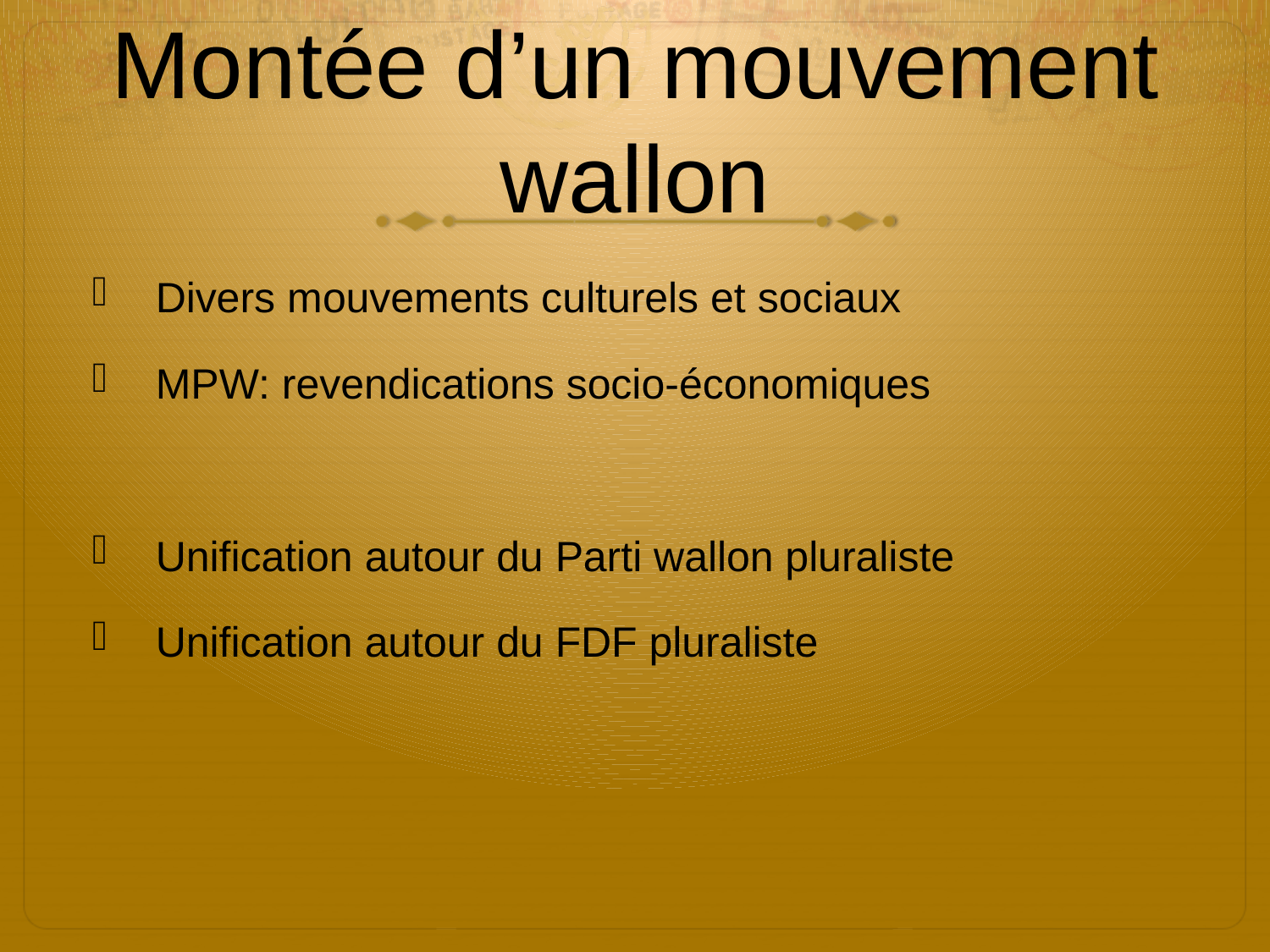

# Montée d’un mouvement wallon
Divers mouvements culturels et sociaux
MPW: revendications socio-économiques

Unification autour du Parti wallon pluraliste
Unification autour du FDF pluraliste